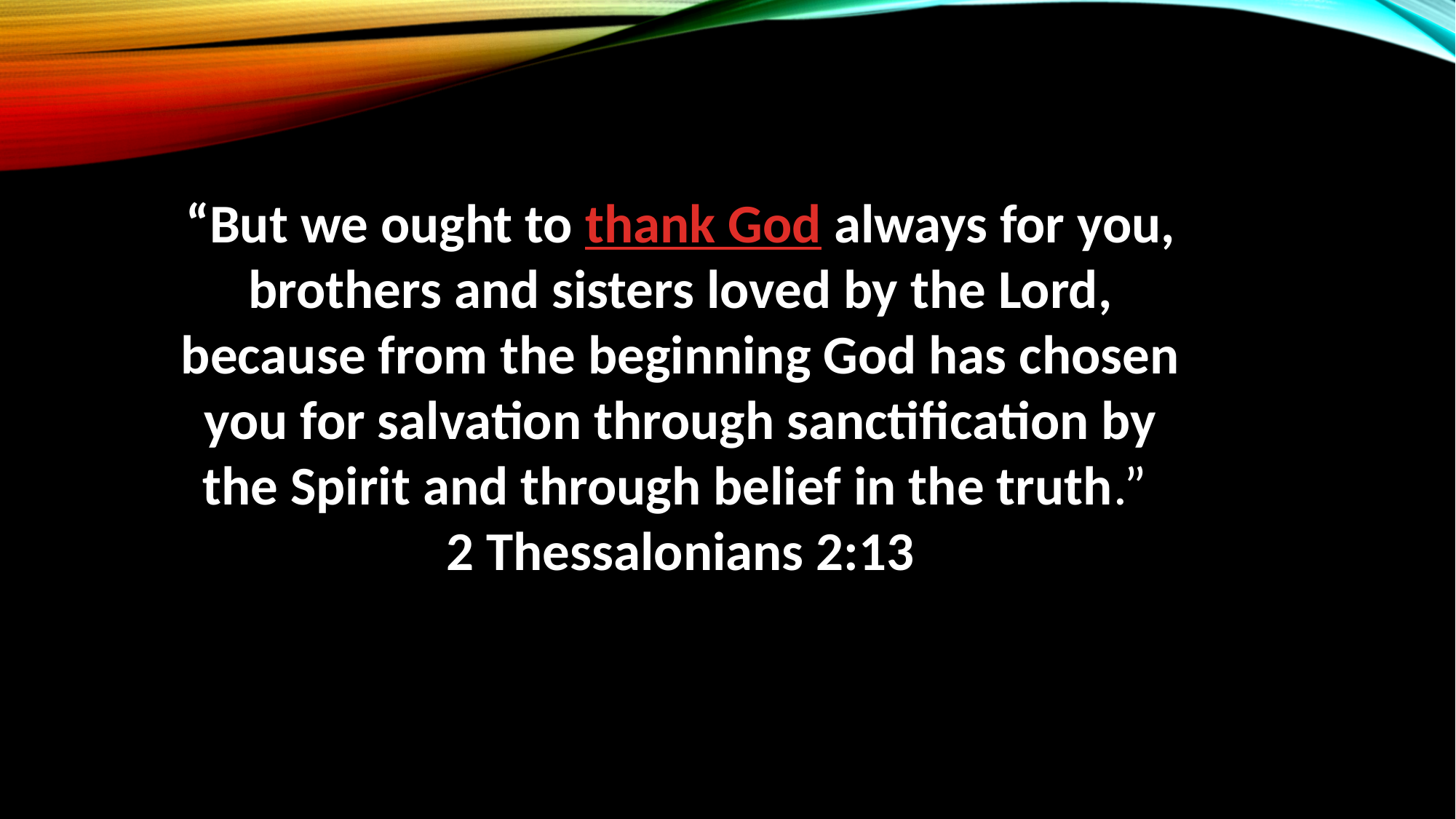

“But we ought to thank God always for you, brothers and sisters loved by the Lord, because from the beginning God has chosen you for salvation through sanctification by the Spirit and through belief in the truth.”
2 Thessalonians 2:13